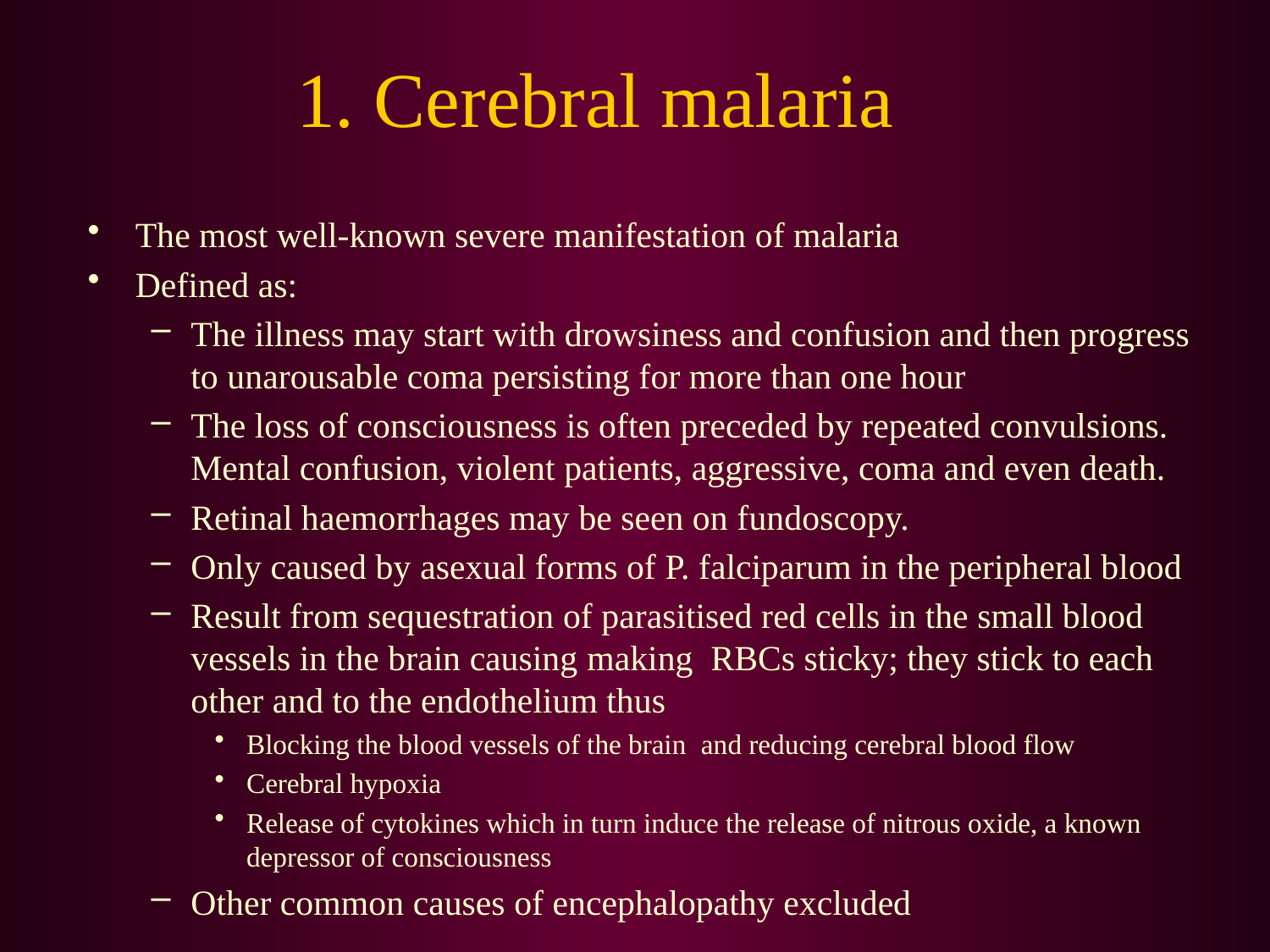

# 1. Cerebral malaria
The most well-known severe manifestation of malaria
Defined as:
The illness may start with drowsiness and confusion and then progress to unarousable coma persisting for more than one hour
The loss of consciousness is often preceded by repeated convulsions. Mental confusion, violent patients, aggressive, coma and even death.
Retinal haemorrhages may be seen on fundoscopy.
Only caused by asexual forms of P. falciparum in the peripheral blood
Result from sequestration of parasitised red cells in the small blood vessels in the brain causing making  RBCs sticky; they stick to each other and to the endothelium thus
Blocking the blood vessels of the brain  and reducing cerebral blood flow
Cerebral hypoxia
Release of cytokines which in turn induce the release of nitrous oxide, a known depressor of consciousness
Other common causes of encephalopathy excluded